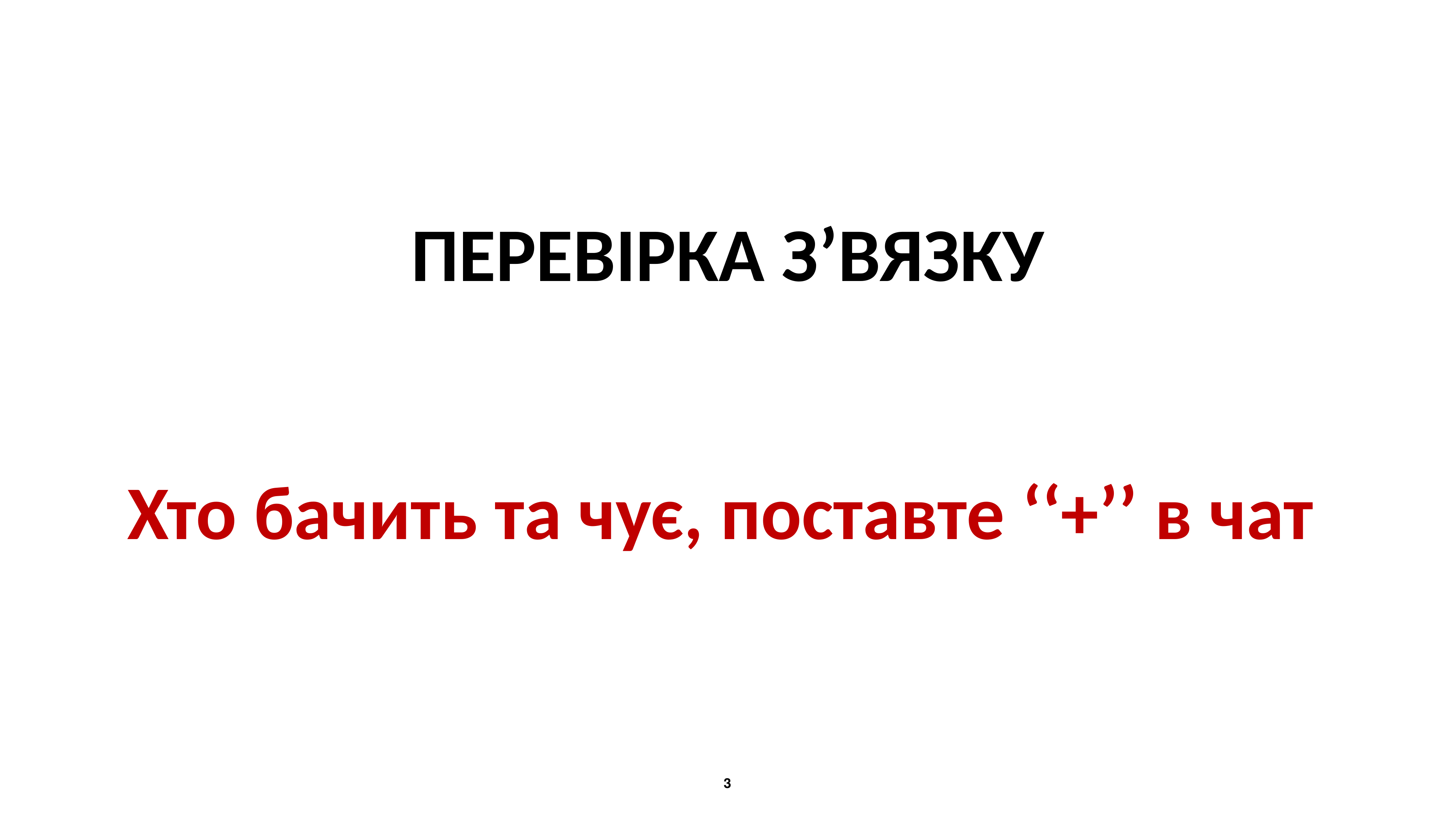

ПЕРЕВІРКА З’ВЯЗКУ
Хто бачить та чує, поставте ‘‘+’’ в чат
+
3